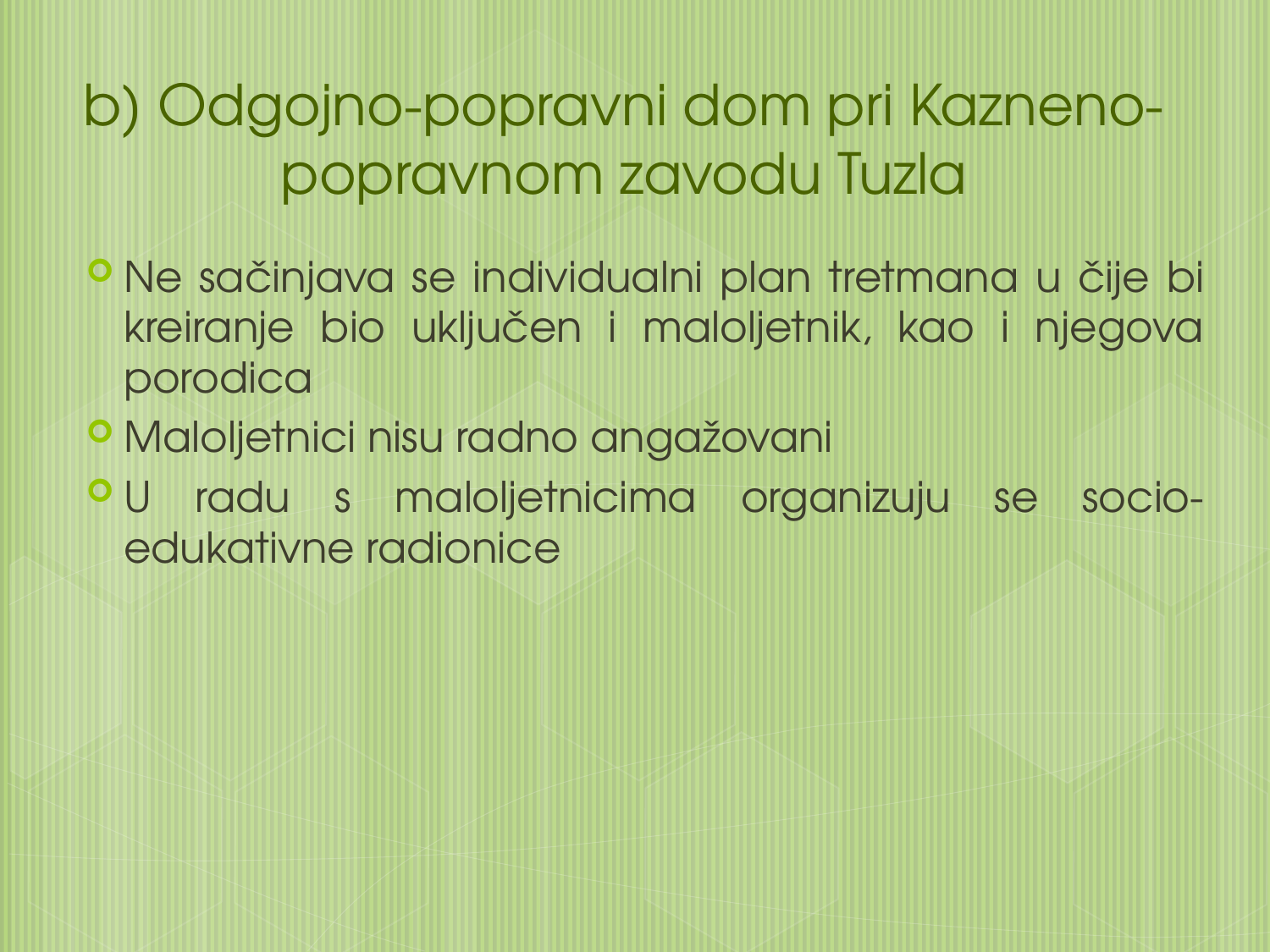

# b) Odgojno-popravni dom pri Kazneno-popravnom zavodu Tuzla
Ne sačinjava se individualni plan tretmana u čije bi kreiranje bio uključen i maloljetnik, kao i njegova porodica
Maloljetnici nisu radno angažovani
U radu s maloljetnicima organizuju se socio-edukativne radionice